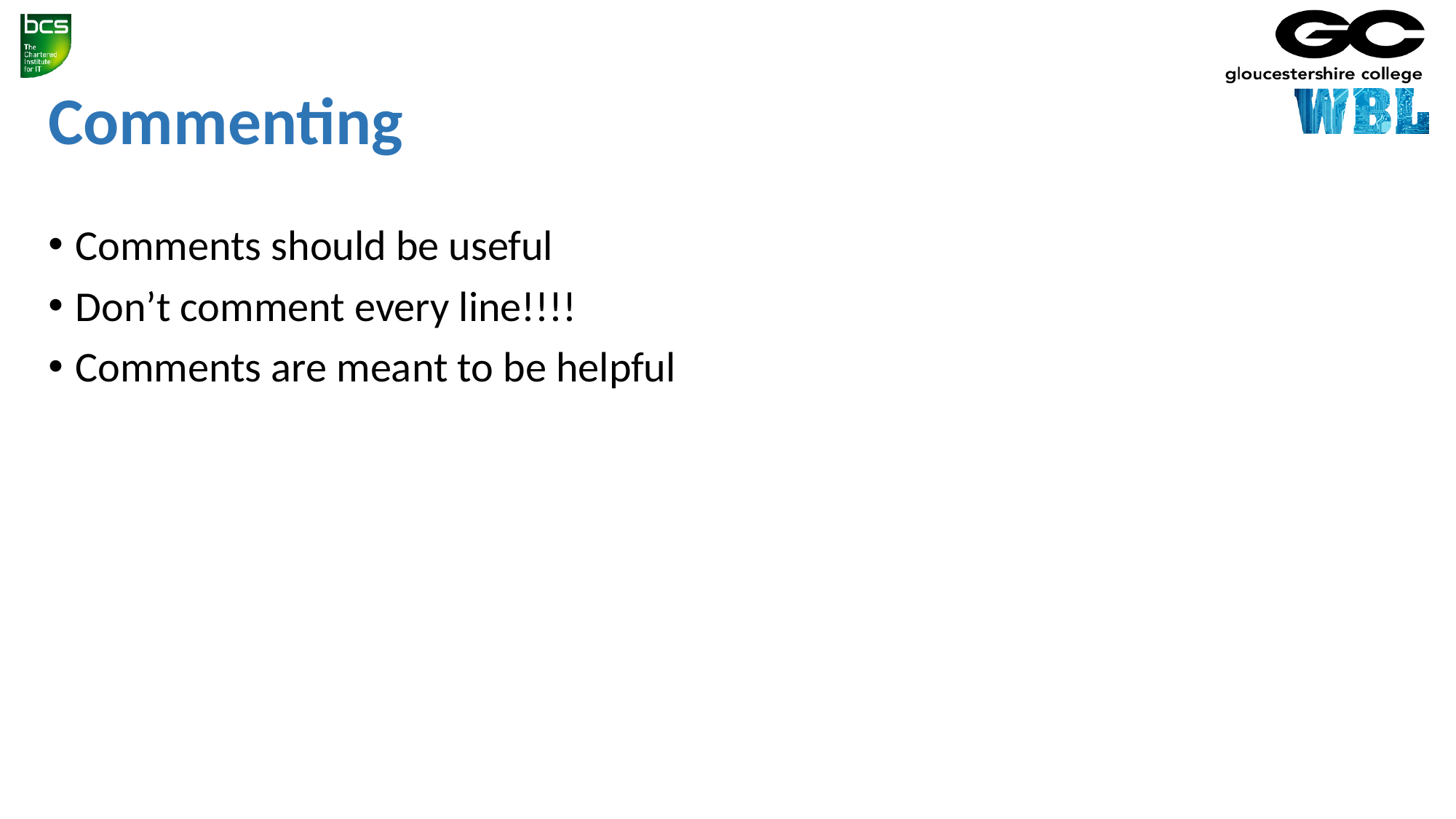

# Commenting
Comments should be useful
Don’t comment every line!!!!
Comments are meant to be helpful